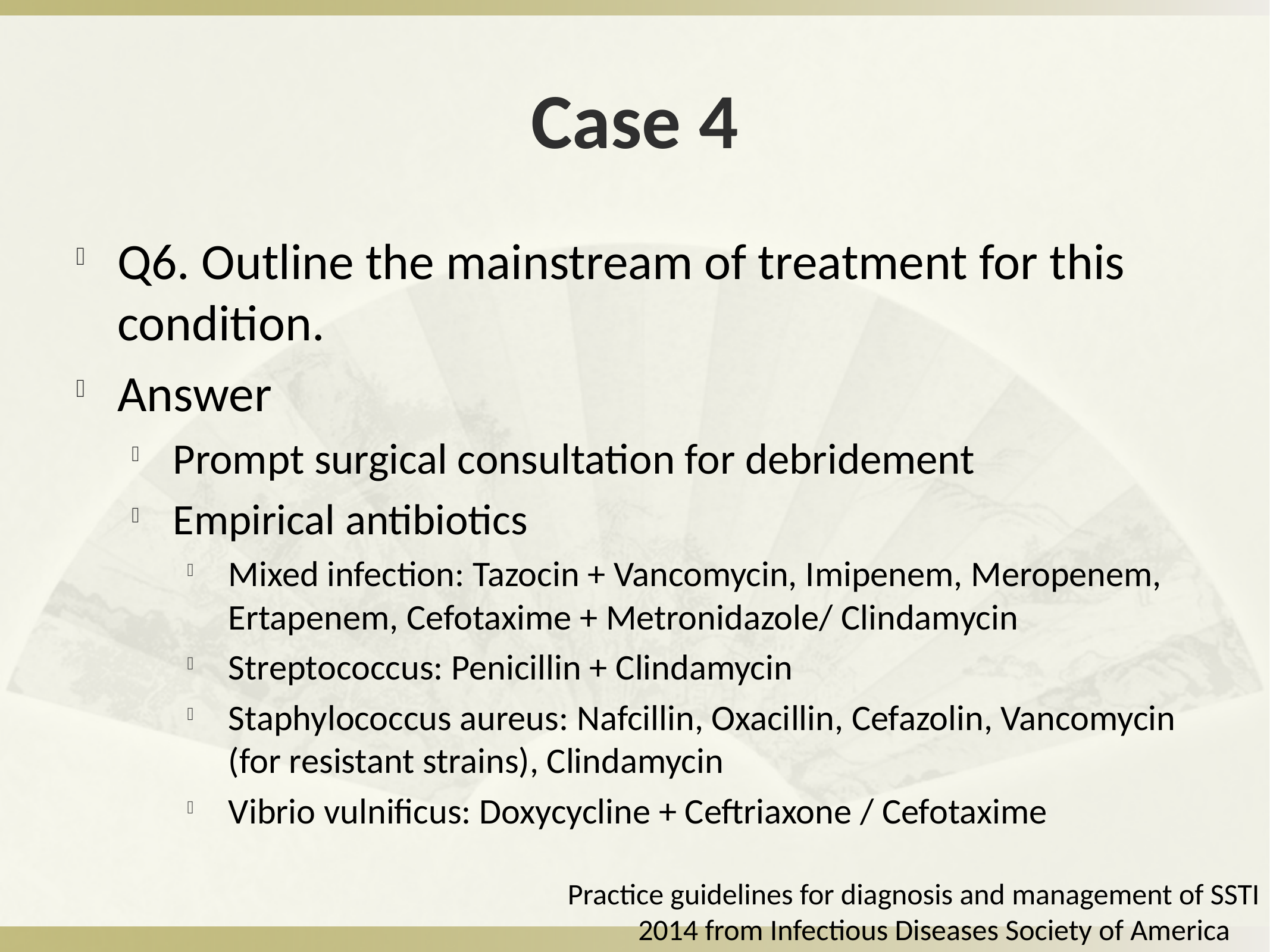

# Case 4
Q6. Outline the mainstream of treatment for this condition.
Answer
Prompt surgical consultation for debridement
Empirical antibiotics
Mixed infection: Tazocin + Vancomycin, Imipenem, Meropenem, Ertapenem, Cefotaxime + Metronidazole/ Clindamycin
Streptococcus: Penicillin + Clindamycin
Staphylococcus aureus: Nafcillin, Oxacillin, Cefazolin, Vancomycin (for resistant strains), Clindamycin
Vibrio vulnificus: Doxycycline + Ceftriaxone / Cefotaxime

Practice guidelines for diagnosis and management of SSTI 2014 from Infectious Diseases Society of America